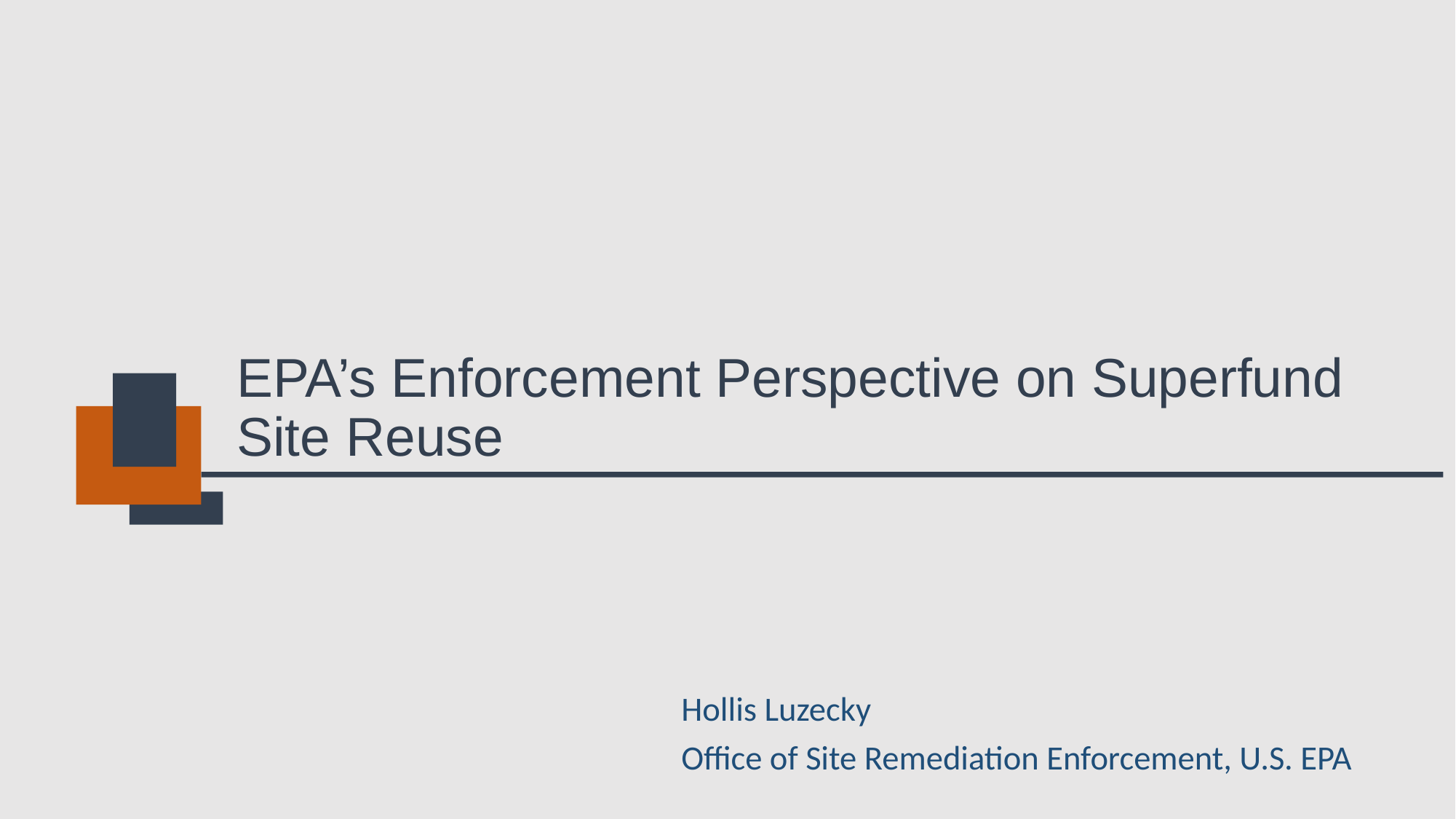

# EPA’s Enforcement Perspective on Superfund Site Reuse
Hollis Luzecky
Office of Site Remediation Enforcement, U.S. EPA